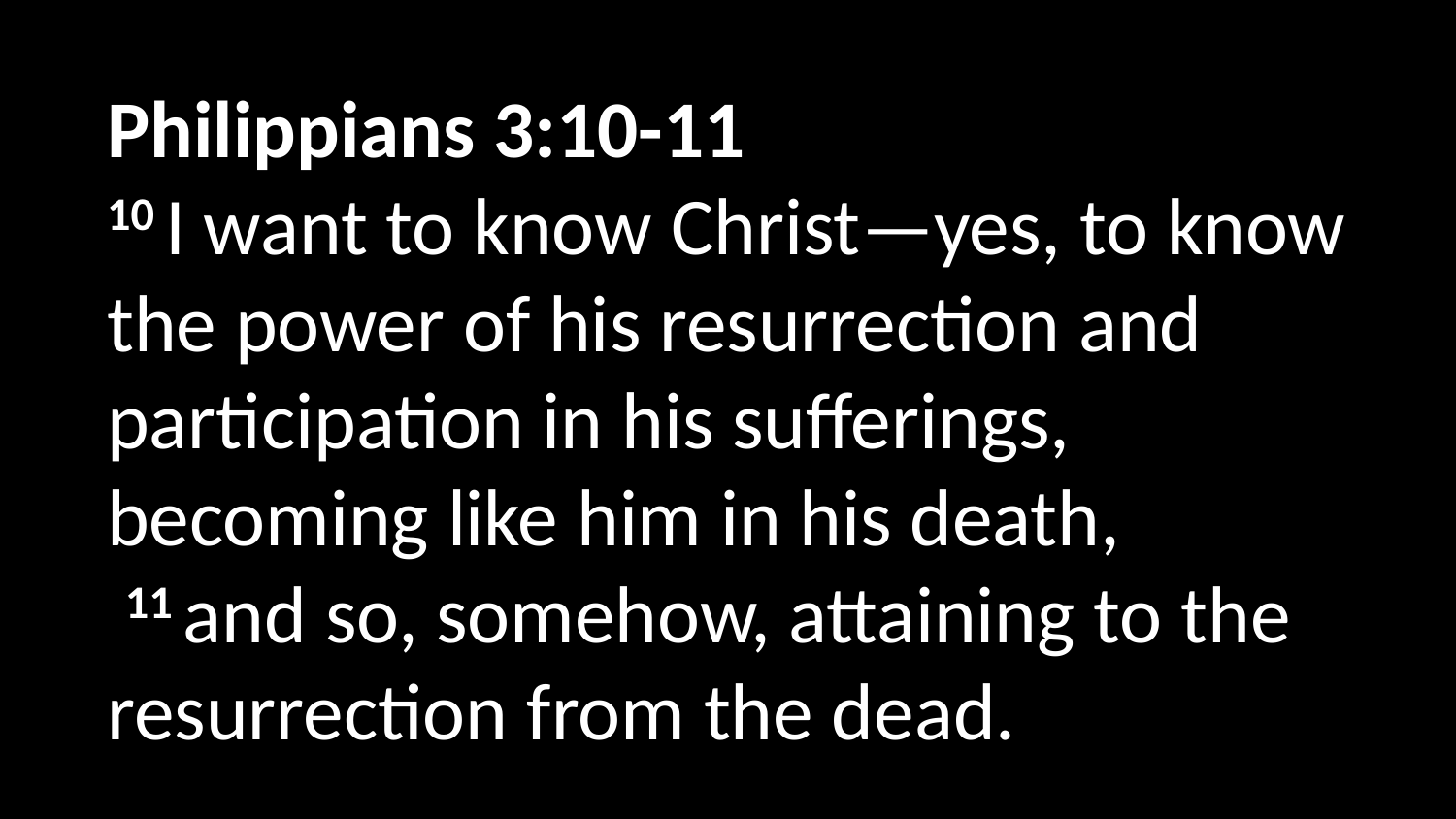

Philippians 3:10-11
10 I want to know Christ—yes, to know the power of his resurrection and participation in his sufferings, becoming like him in his death,
 11 and so, somehow, attaining to the resurrection from the dead.